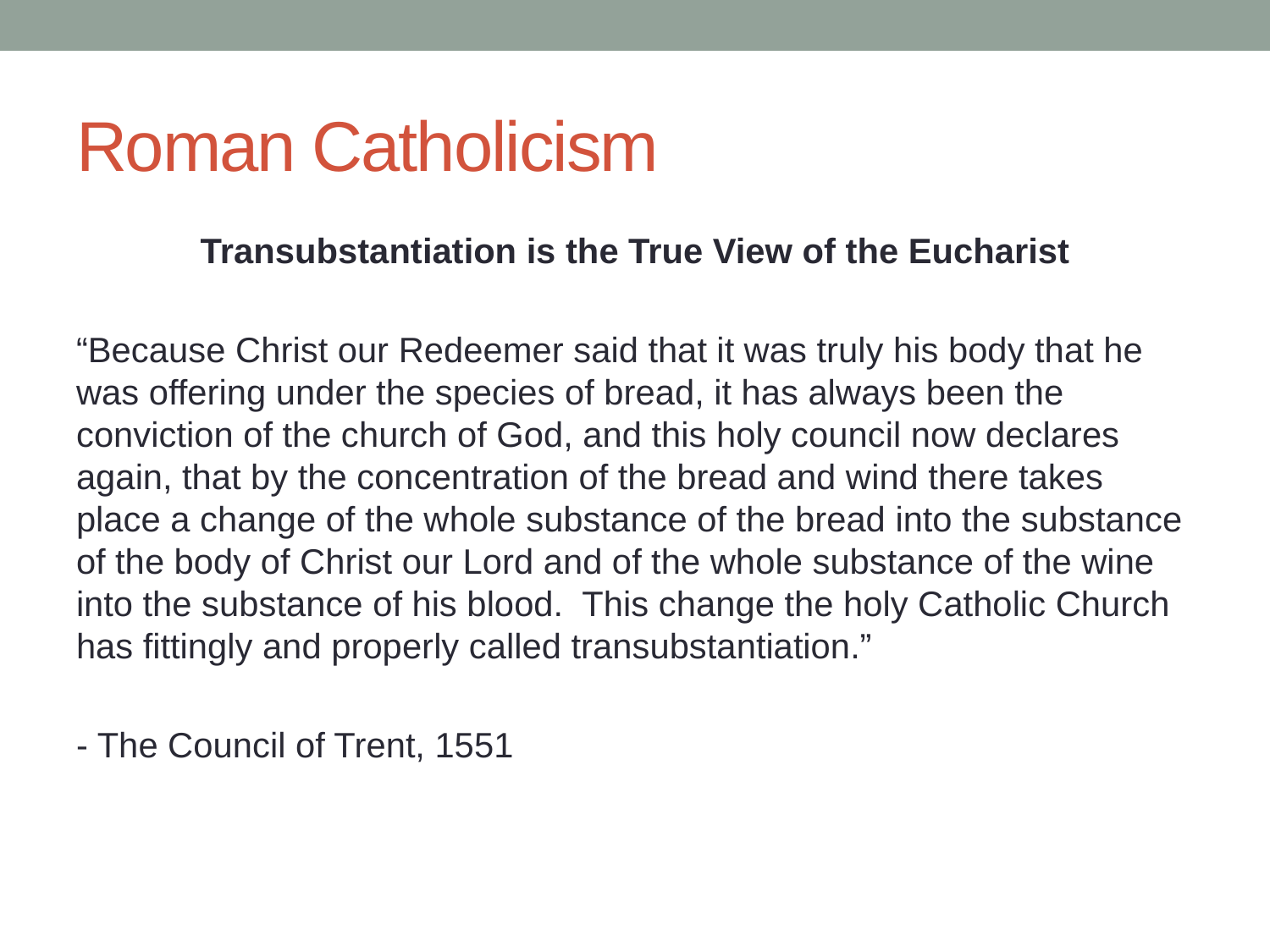

# Roman Catholicism
Transubstantiation is the True View of the Eucharist

“Because Christ our Redeemer said that it was truly his body that he was offering under the species of bread, it has always been the conviction of the church of God, and this holy council now declares again, that by the concentration of the bread and wind there takes place a change of the whole substance of the bread into the substance of the body of Christ our Lord and of the whole substance of the wine into the substance of his blood.  This change the holy Catholic Church has fittingly and properly called transubstantiation.”

- The Council of Trent, 1551